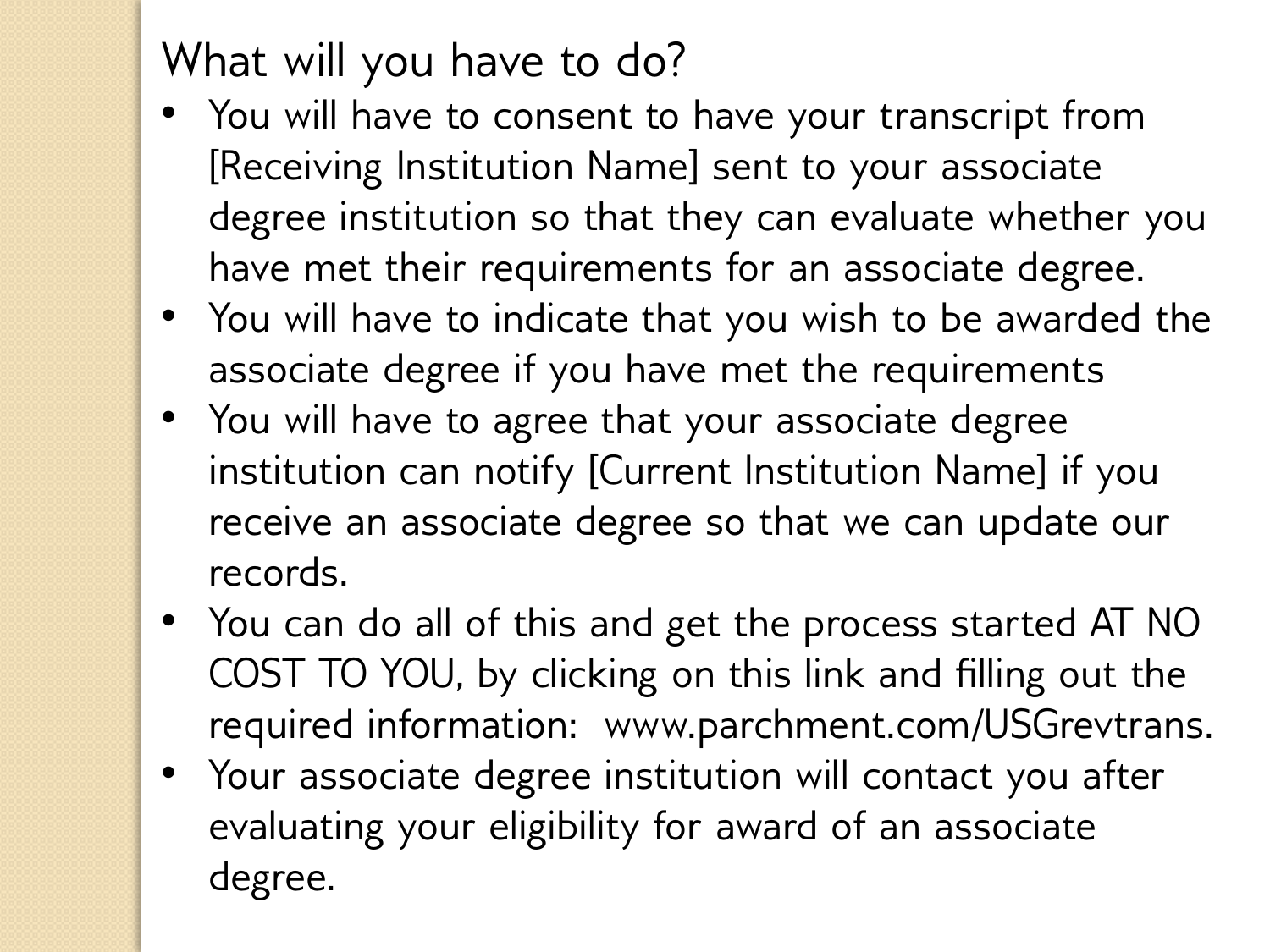

What will you have to do?
You will have to consent to have your transcript from [Receiving Institution Name] sent to your associate degree institution so that they can evaluate whether you have met their requirements for an associate degree.
You will have to indicate that you wish to be awarded the associate degree if you have met the requirements
You will have to agree that your associate degree institution can notify [Current Institution Name] if you receive an associate degree so that we can update our records.
You can do all of this and get the process started AT NO COST TO YOU, by clicking on this link and filling out the required information:  www.parchment.com/USGrevtrans.
Your associate degree institution will contact you after evaluating your eligibility for award of an associate degree.